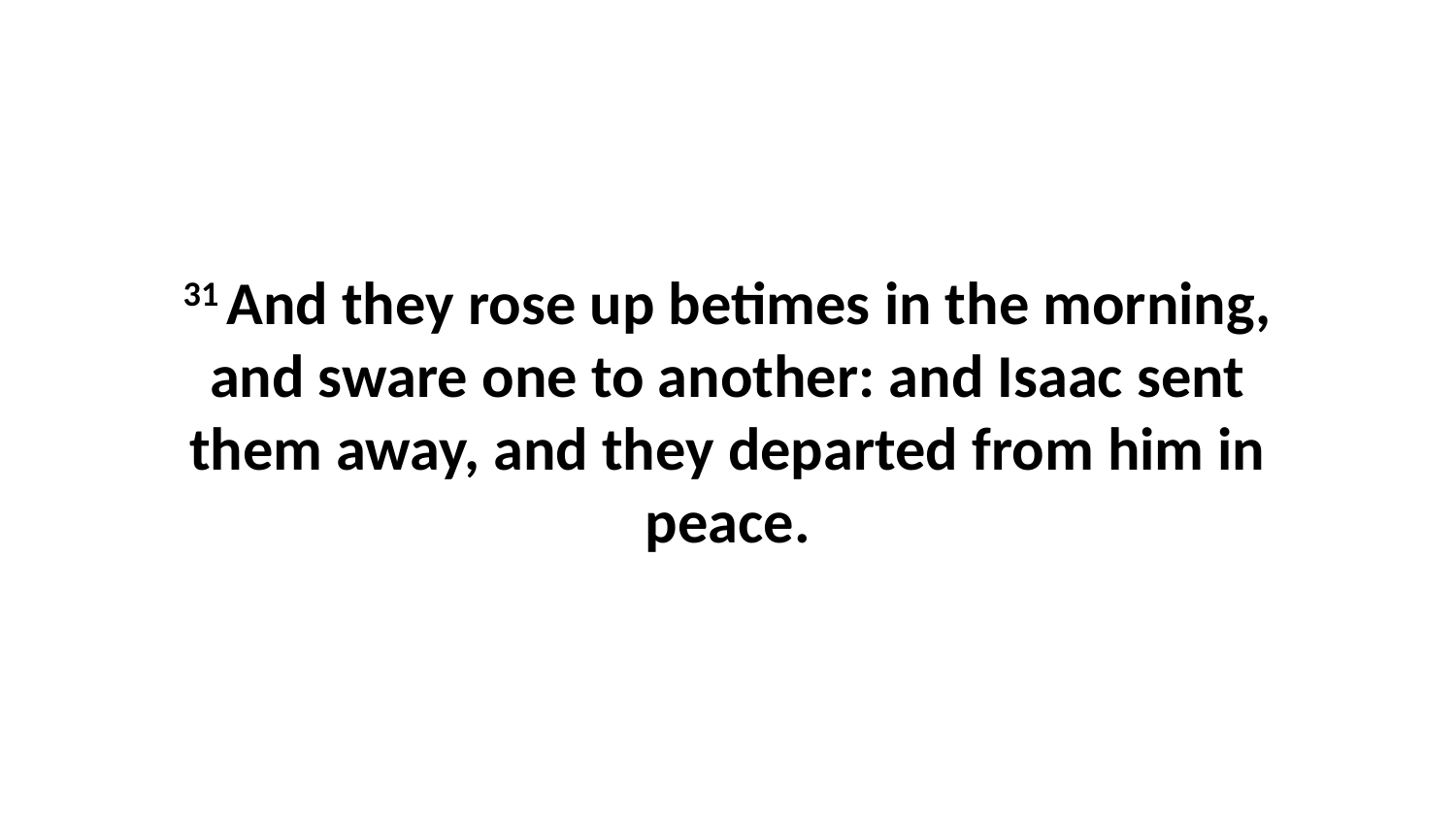

31 And they rose up betimes in the morning, and sware one to another: and Isaac sent them away, and they departed from him in peace.